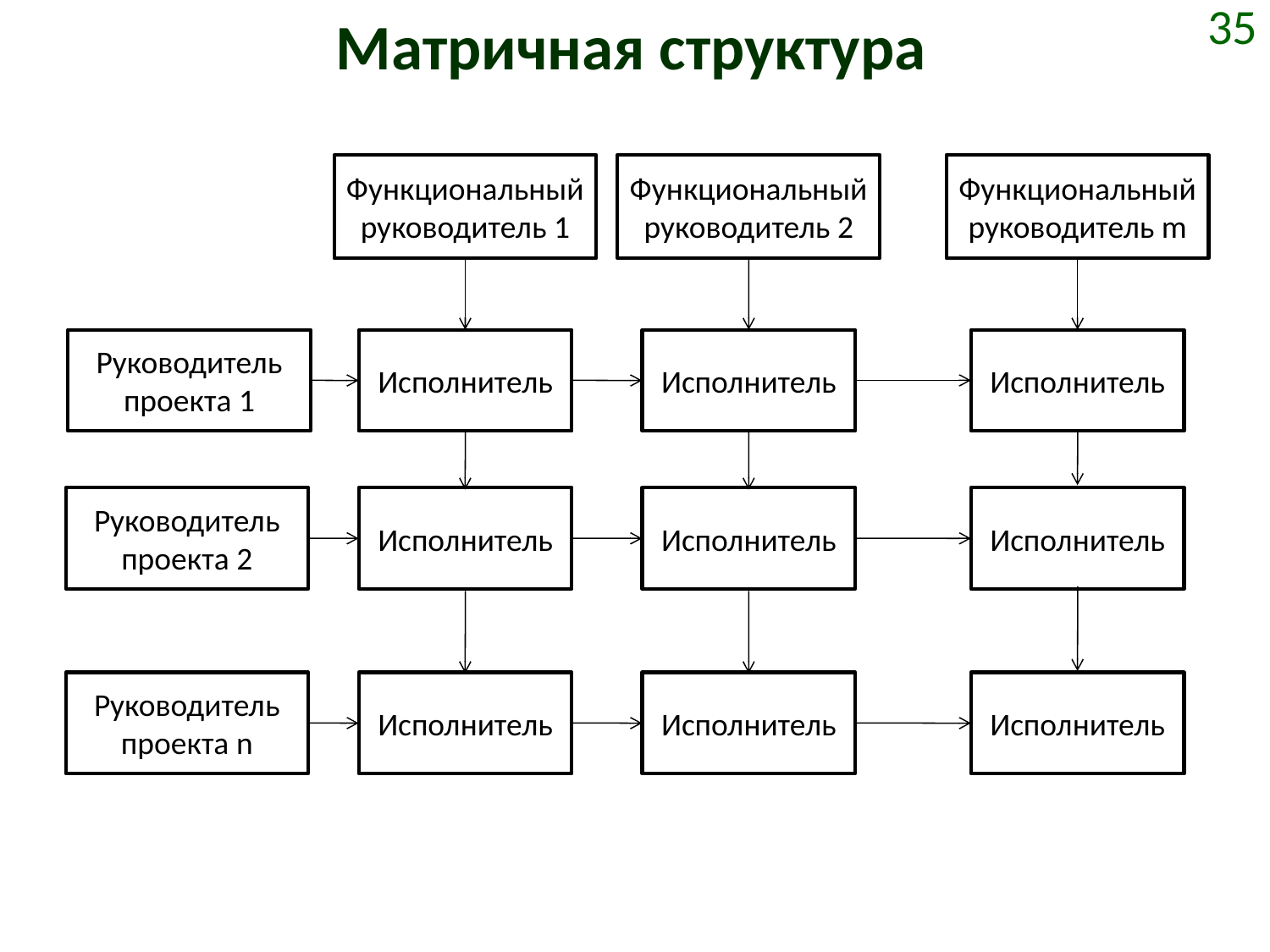

# Матричная структура
35
Функциональный руководитель 1
Функциональный руководитель 2
Функциональный руководитель m
Руководитель проекта 1
Исполнитель
Исполнитель
Исполнитель
Руководитель проекта 2
Исполнитель
Исполнитель
Исполнитель
Руководитель проекта n
Исполнитель
Исполнитель
Исполнитель